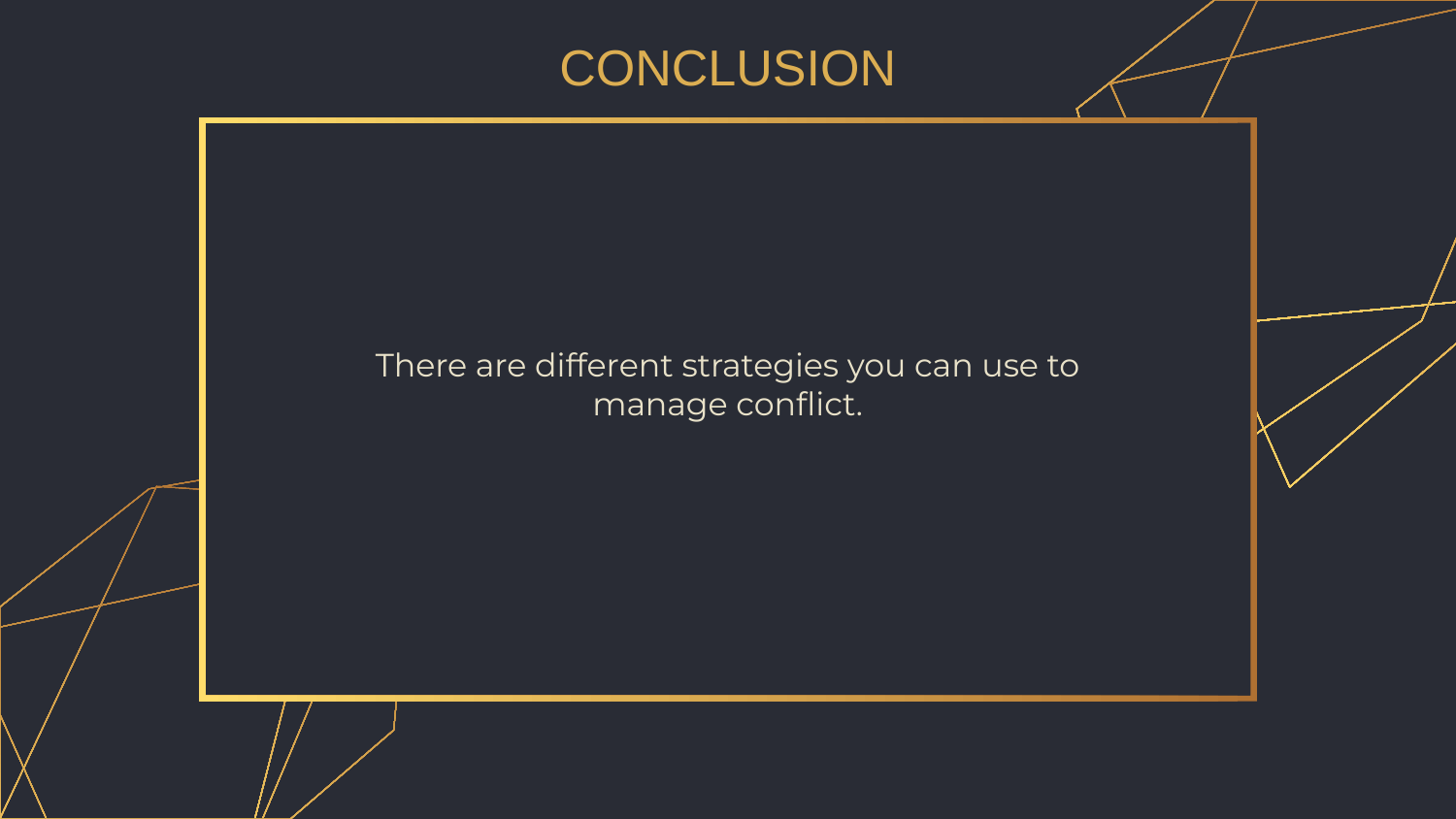

CONCLUSION
There are different strategies you can use to manage conflict.